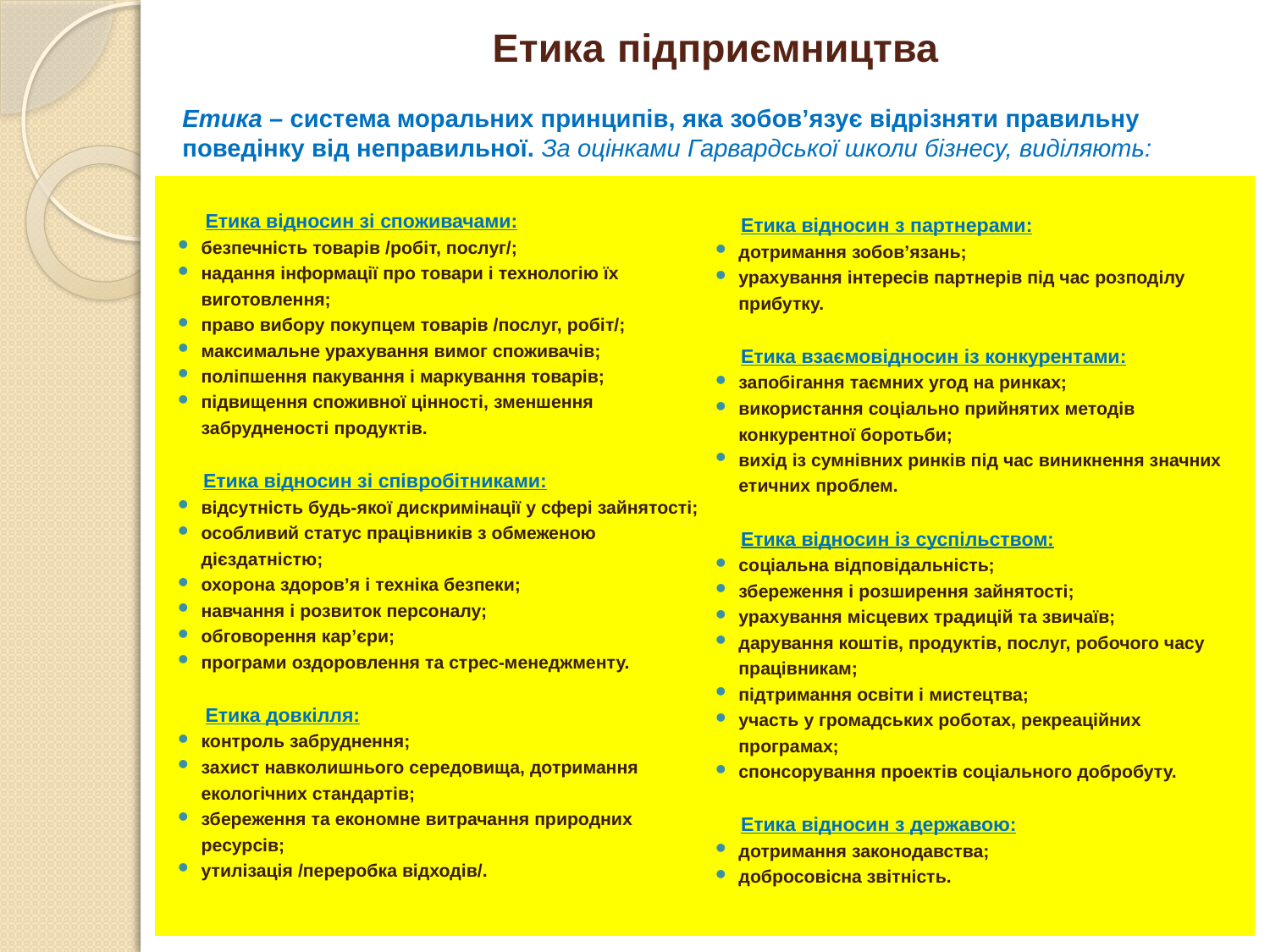

# Етика підприємництва
Етика – система моральних принципів, яка зобов’язує відрізняти правильну поведінку від неправильної. За оцінками Гарвардської школи бізнесу, виділяють:

   Етика відносин зі споживачами:
безпечність товарів /робіт, послуг/;
надання інформації про товари і технологію їх виготовлення;
право вибору покупцем товарів /послуг, робіт/;
максимальне урахування вимог споживачів;
поліпшення пакування і маркування товарів;
підвищення споживної цінності, зменшення забрудненості продуктів.

     Етика відносин зі співробітниками:
відсутність будь-якої дискримінації у сфері зайнятості;
особливий статус працівників з обмеженою дієздатністю;
охорона здоров’я і техніка безпеки;
навчання і розвиток персоналу;
обговорення кар’єри;
програми оздоровлення та стрес-менеджменту.

     Етика довкілля:
контроль забруднення;
захист навколишнього середовища, дотримання екологічних стандартів;
збереження та економне витрачання природних ресурсів;
утилізація /переробка відходів/.

     Етика відносин з партнерами:
дотримання зобов’язань;
урахування інтересів партнерів під час розподілу прибутку.

     Етика взаємовідносин із конкурентами:
запобігання таємних угод на ринках;
використання соціально прийнятих методів конкурентної боротьби;
вихід із сумнівних ринків під час виникнення значних етичних проблем.

     Етика відносин із суспільством:
соціальна відповідальність;
збереження і розширення зайнятості;
урахування місцевих традицій та звичаїв;
дарування коштів, продуктів, послуг, робочого часу працівникам;
підтримання освіти і мистецтва;
участь у громадських роботах, рекреаційних програмах;
спонсорування проектів соціального добробуту.

     Етика відносин з державою:
дотримання законодавства;
добросовісна звітність.